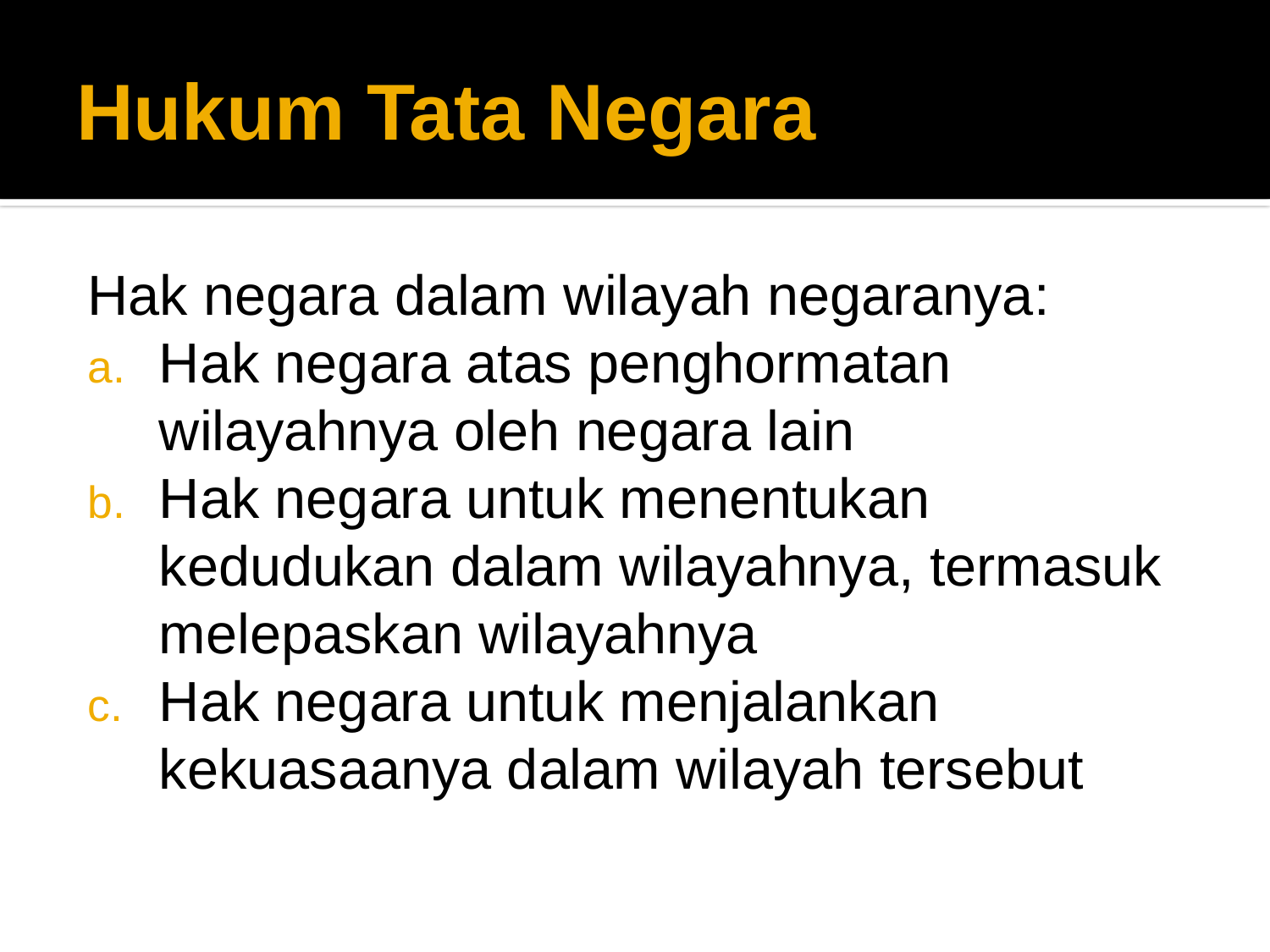

# Hukum Tata Negara
Hak negara dalam wilayah negaranya:
Hak negara atas penghormatan wilayahnya oleh negara lain
Hak negara untuk menentukan kedudukan dalam wilayahnya, termasuk melepaskan wilayahnya
Hak negara untuk menjalankan kekuasaanya dalam wilayah tersebut